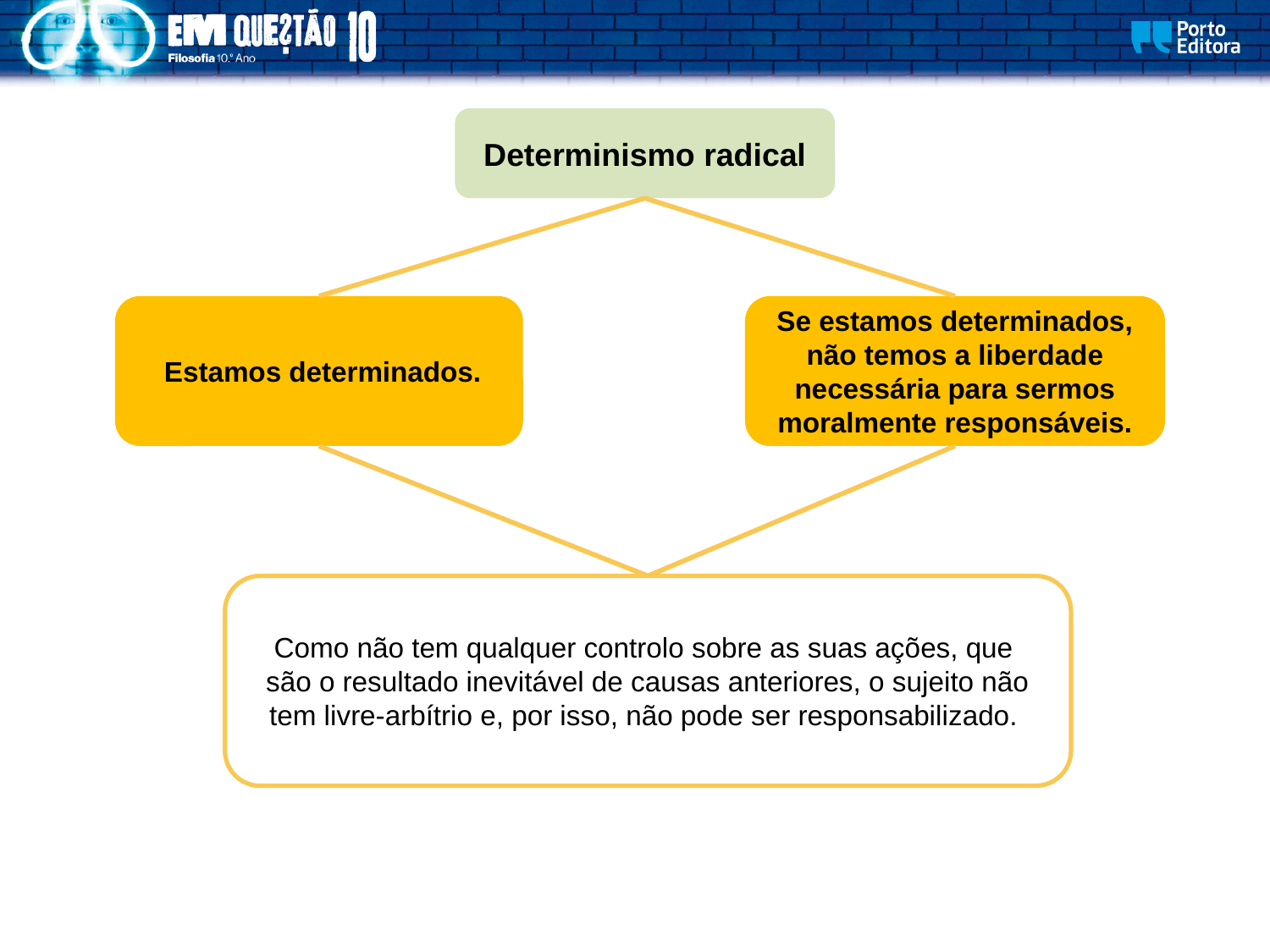

Determinismo radical
 Estamos determinados.
Se estamos determinados, não temos a liberdade necessária para sermos moralmente responsáveis.
Como não tem qualquer controlo sobre as suas ações, que
são o resultado inevitável de causas anteriores, o sujeito não tem livre-arbítrio e, por isso, não pode ser responsabilizado.